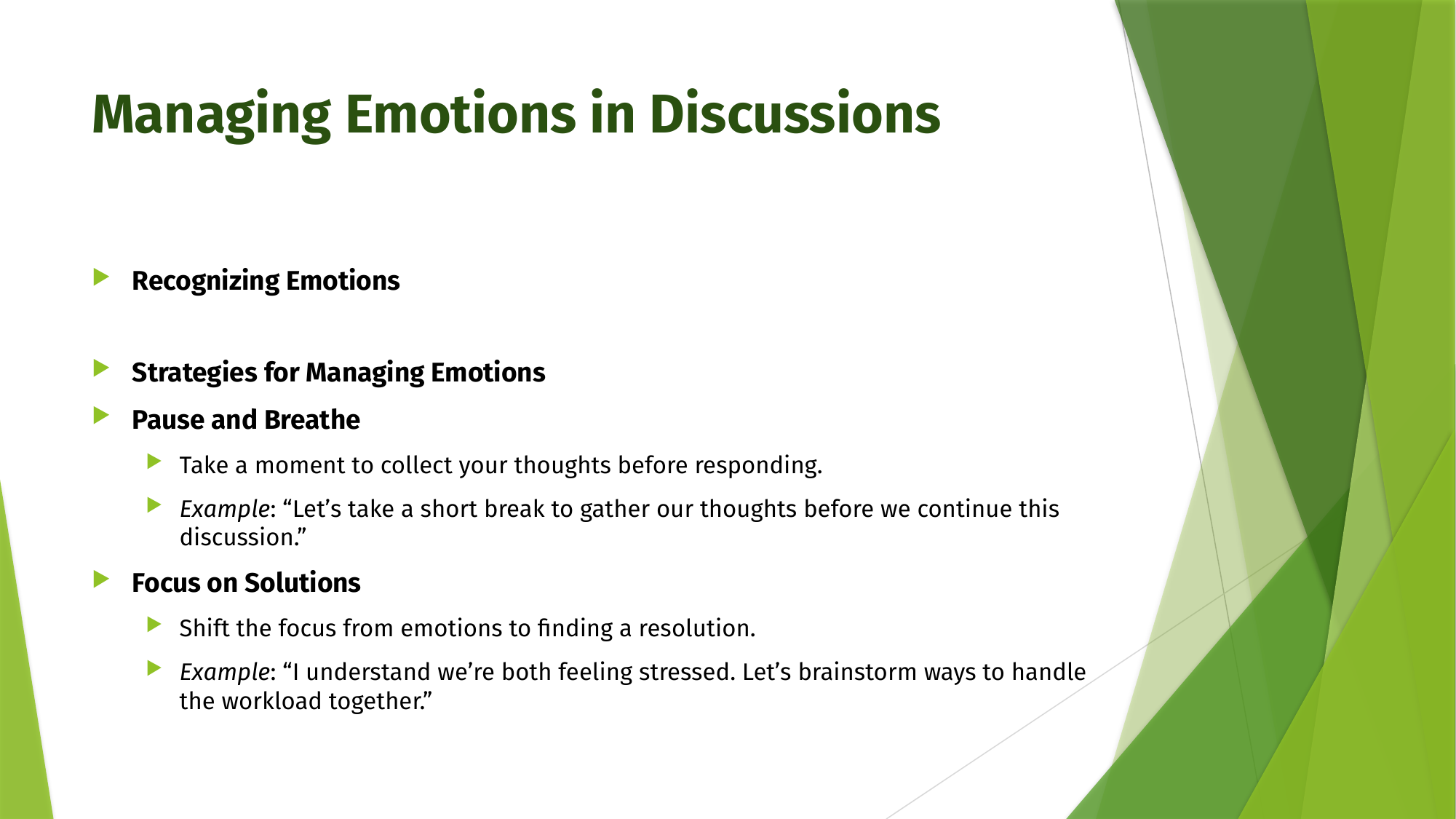

# Managing Emotions in Discussions
Recognizing Emotions

Strategies for Managing Emotions
Pause and Breathe
Take a moment to collect your thoughts before responding.
Example: “Let’s take a short break to gather our thoughts before we continue this discussion.”
Focus on Solutions
Shift the focus from emotions to finding a resolution.
Example: “I understand we’re both feeling stressed. Let’s brainstorm ways to handle the workload together.”